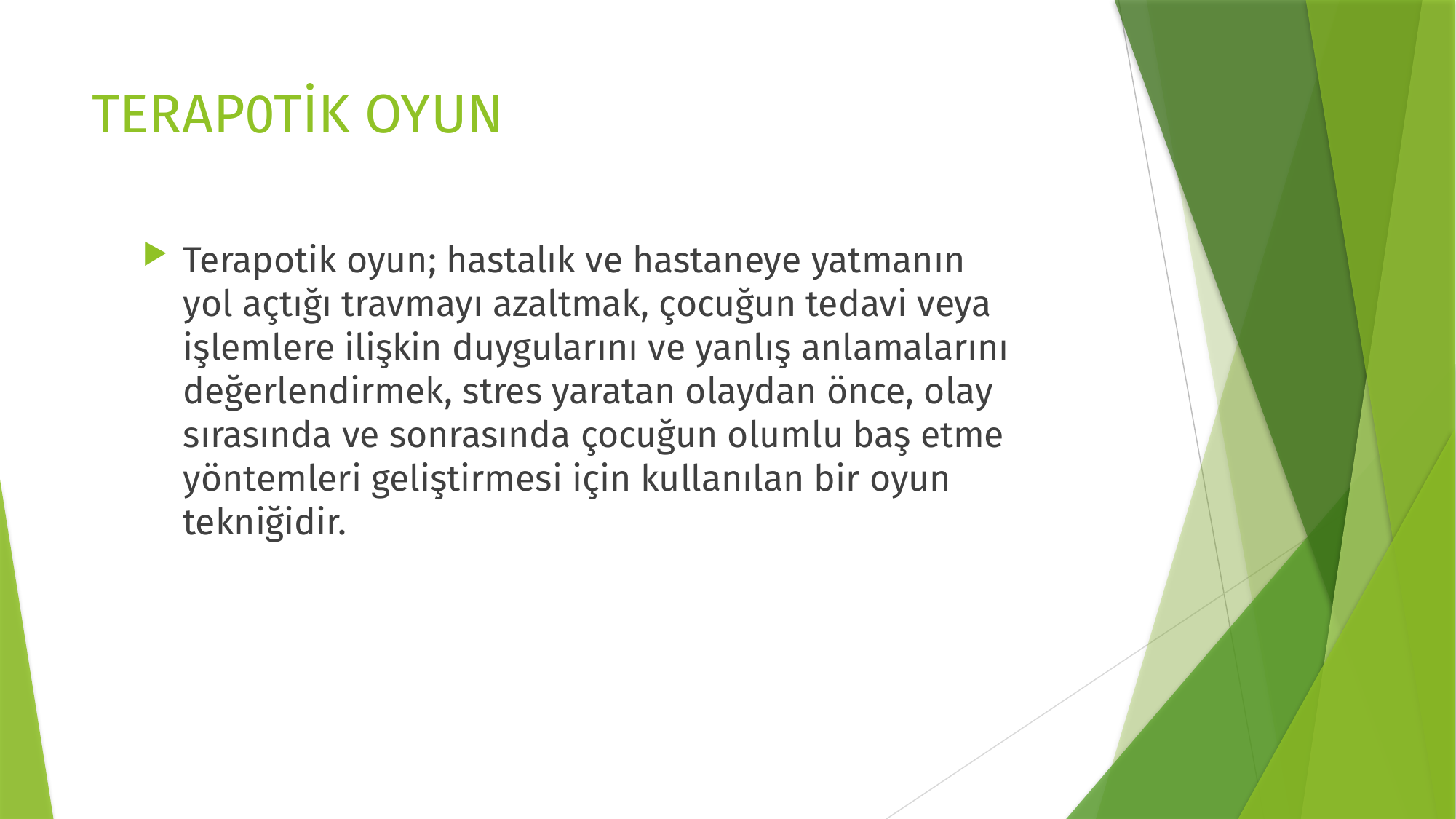

# TERAP0TİK OYUN
Terapotik oyun; hastalık ve hastaneye yatmanın yol açtığı travmayı azaltmak, çocuğun tedavi veya işlemlere ilişkin duygularını ve yanlış anlamalarını değerlendirmek, stres yaratan olaydan önce, olay sırasında ve sonrasında çocuğun olumlu baş etme yöntemleri geliştirmesi için kullanılan bir oyun tekniğidir.